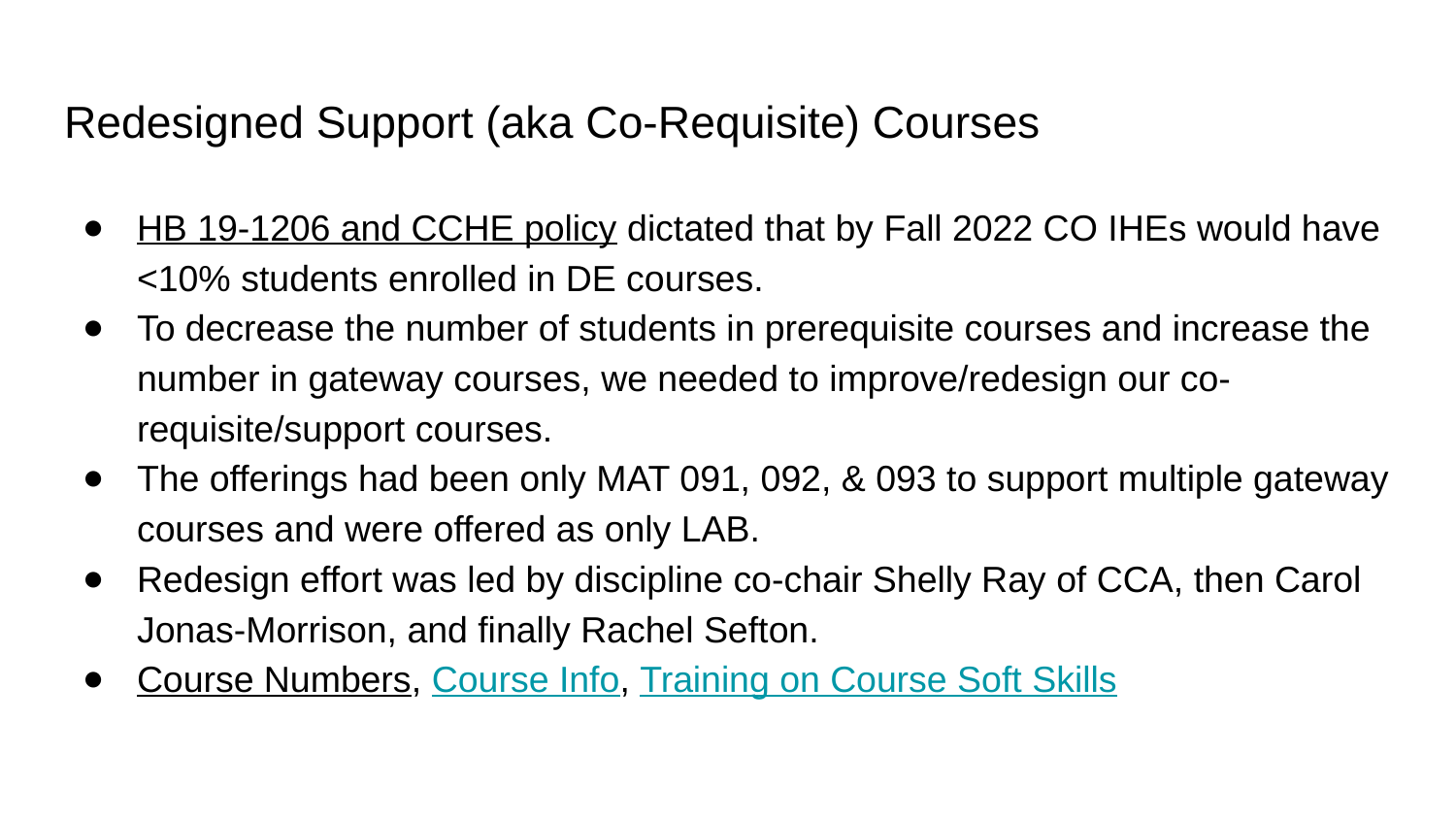

# Redesigned Support (aka Co-Requisite) Courses
HB 19-1206 and CCHE policy dictated that by Fall 2022 CO IHEs would have <10% students enrolled in DE courses.
To decrease the number of students in prerequisite courses and increase the number in gateway courses, we needed to improve/redesign our co-requisite/support courses.
The offerings had been only MAT 091, 092, & 093 to support multiple gateway courses and were offered as only LAB.
Redesign effort was led by discipline co-chair Shelly Ray of CCA, then Carol Jonas-Morrison, and finally Rachel Sefton.
Course Numbers, Course Info, Training on Course Soft Skills